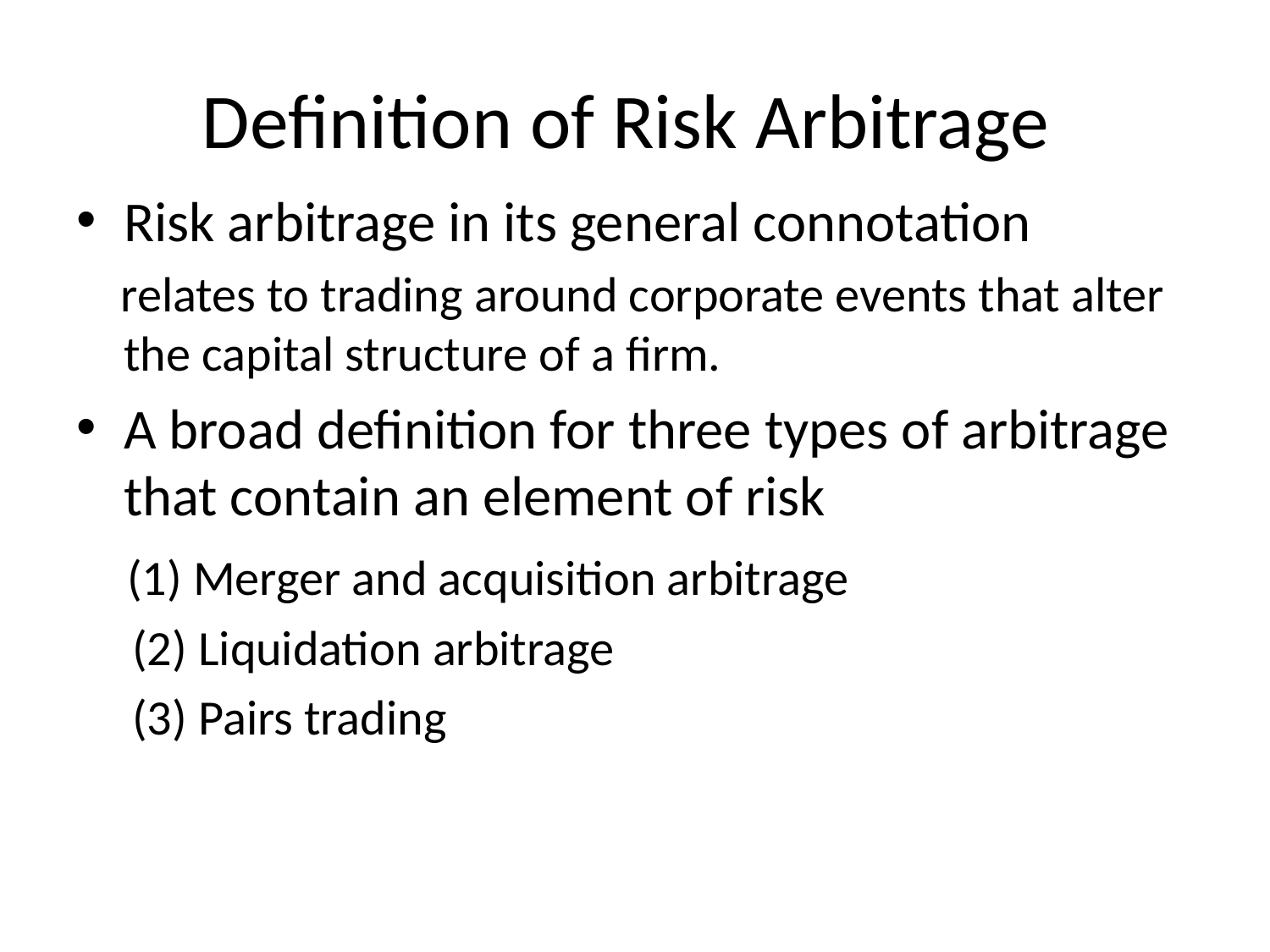

# Definition of Risk Arbitrage
Risk arbitrage in its general connotation
    relates to trading around corporate events that alter the capital structure of a firm.
A broad definition for three types of arbitrage that contain an element of risk
    (1) Merger and acquisition arbitrage
     (2) Liquidation arbitrage
     (3) Pairs trading